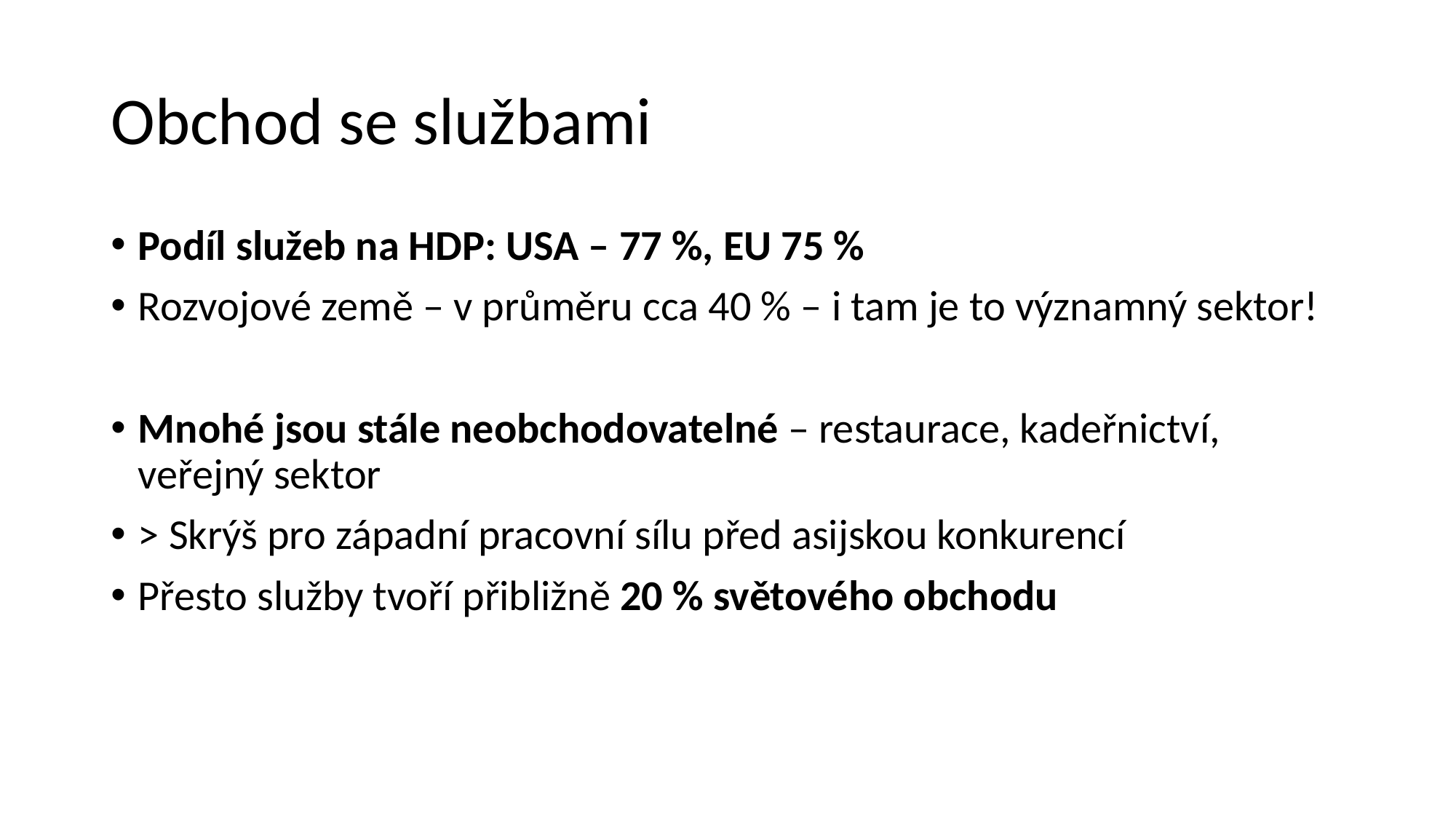

# Obchod se službami
Podíl služeb na HDP: USA – 77 %, EU 75 %
Rozvojové země – v průměru cca 40 % – i tam je to významný sektor!

Mnohé jsou stále neobchodovatelné – restaurace, kadeřnictví, veřejný sektor
> Skrýš pro západní pracovní sílu před asijskou konkurencí
Přesto služby tvoří přibližně 20 % světového obchodu